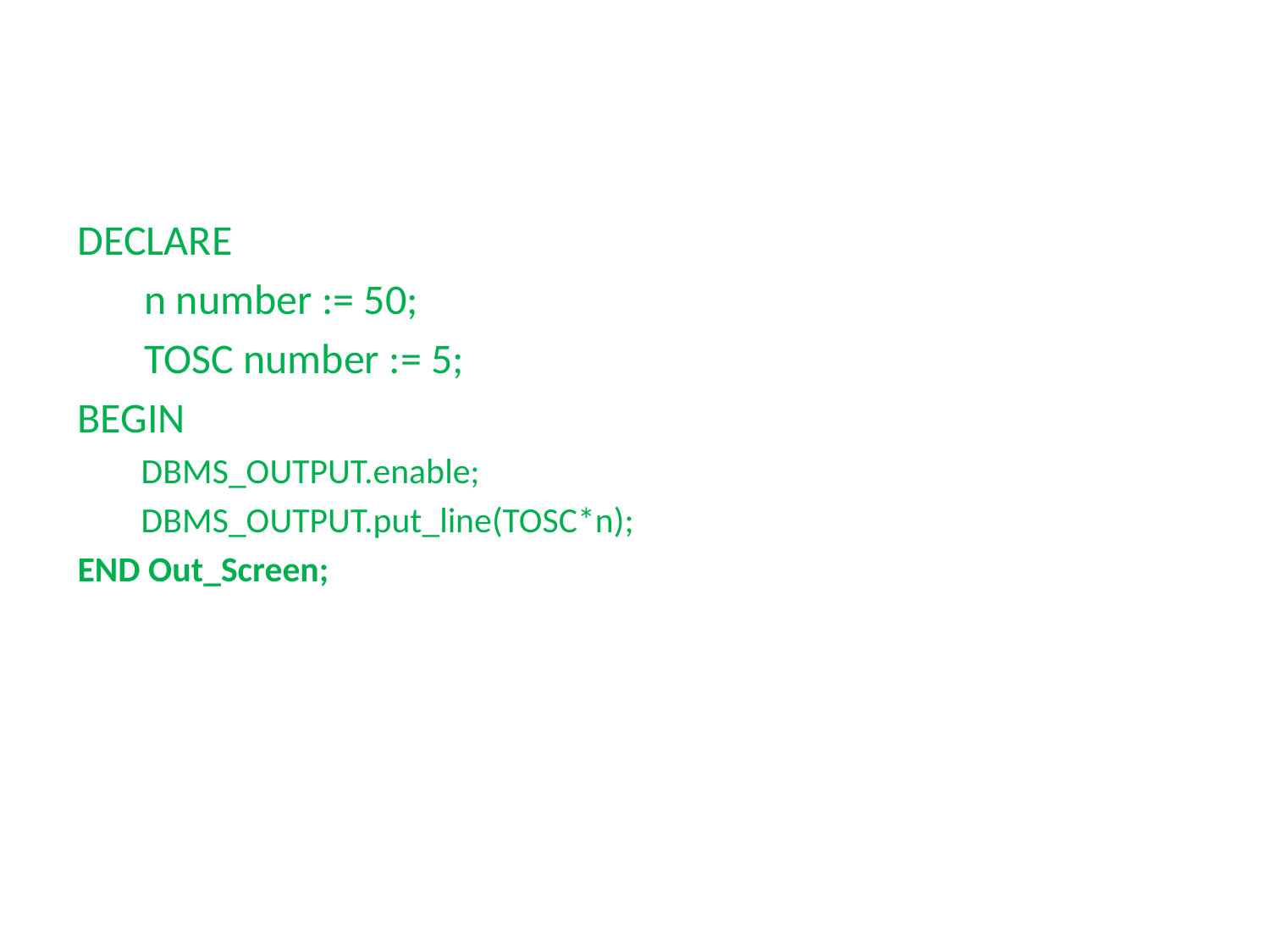

#
DECLARE
       n number := 50;
       TOSC number := 5;
BEGIN
DBMS_OUTPUT.enable;
DBMS_OUTPUT.put_line(TOSC*n);
END Out_Screen;